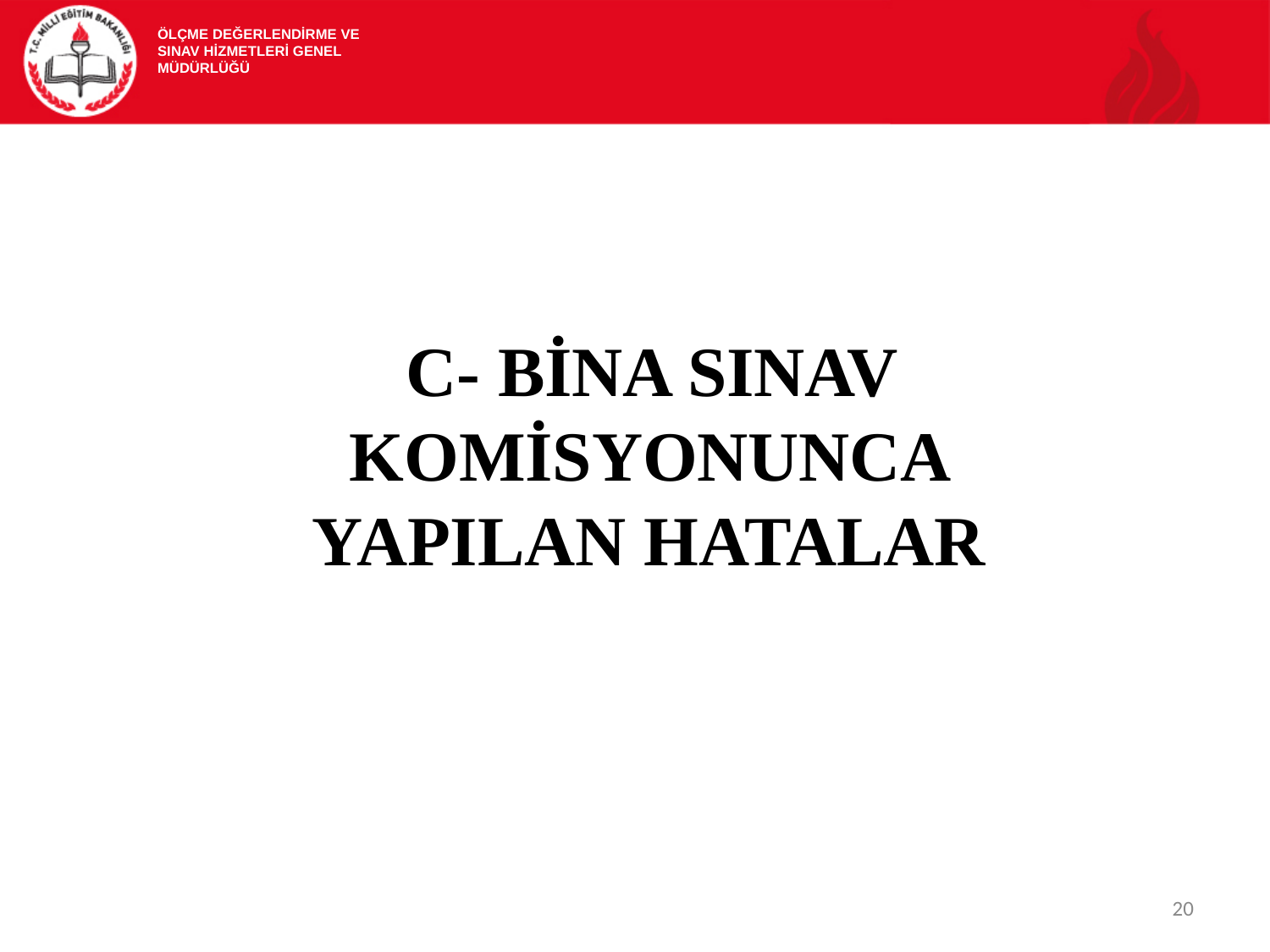

ÖLÇME DEĞERLENDİRME VE
SINAV HİZMETLERİ GENEL MÜDÜRLÜĞÜ

   C- BİNA SINAV KOMİSYONUNCA YAPILAN HATALAR

20